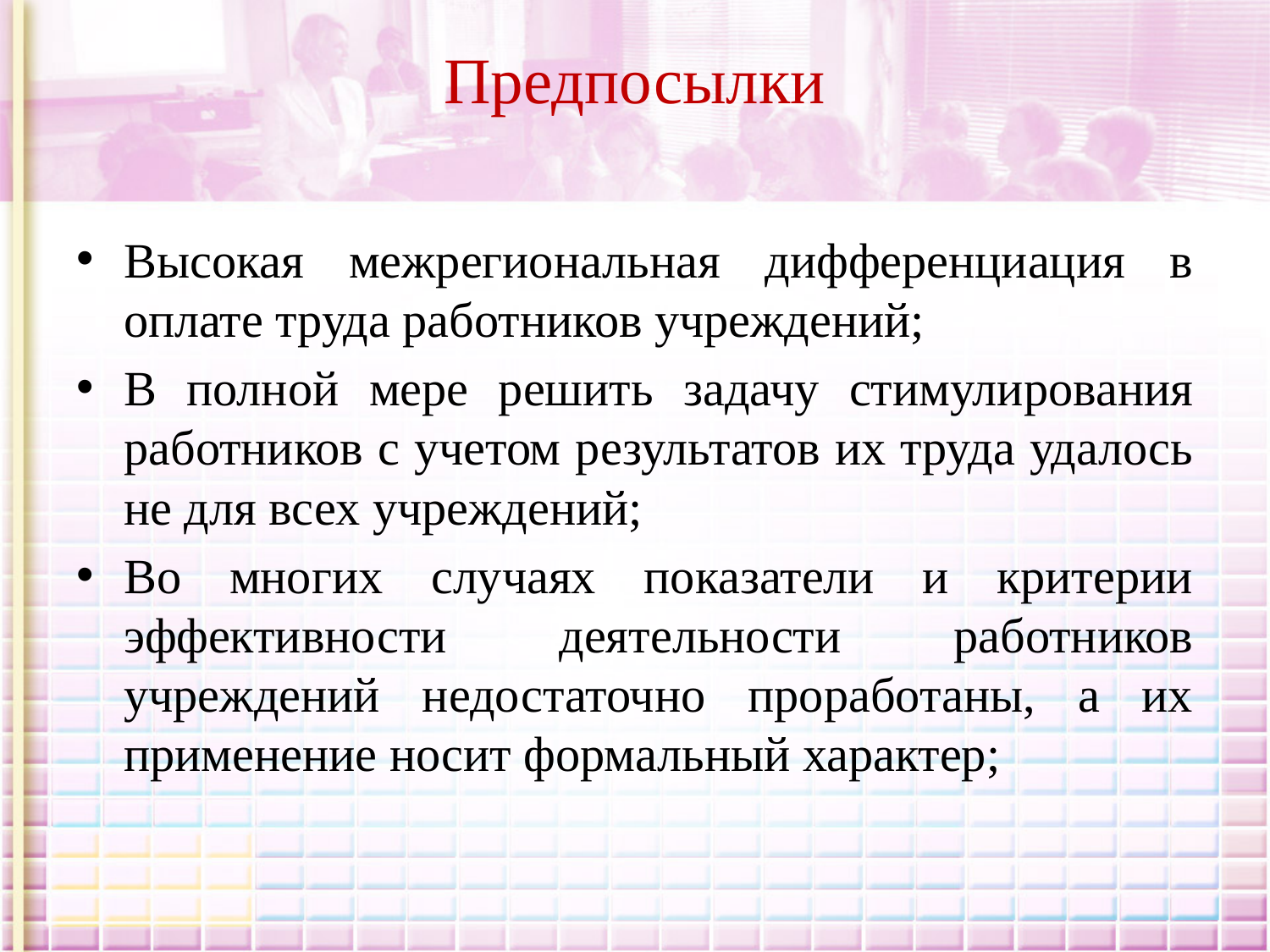

# Предпосылки
Высокая межрегиональная дифференциация в оплате труда работников учреждений;
В полной мере решить задачу стимулирования работников с учетом результатов их труда удалось не для всех учреждений;
Во многих случаях показатели и критерии эффективности деятельности работников учреждений недостаточно проработаны, а их применение носит формальный характер;